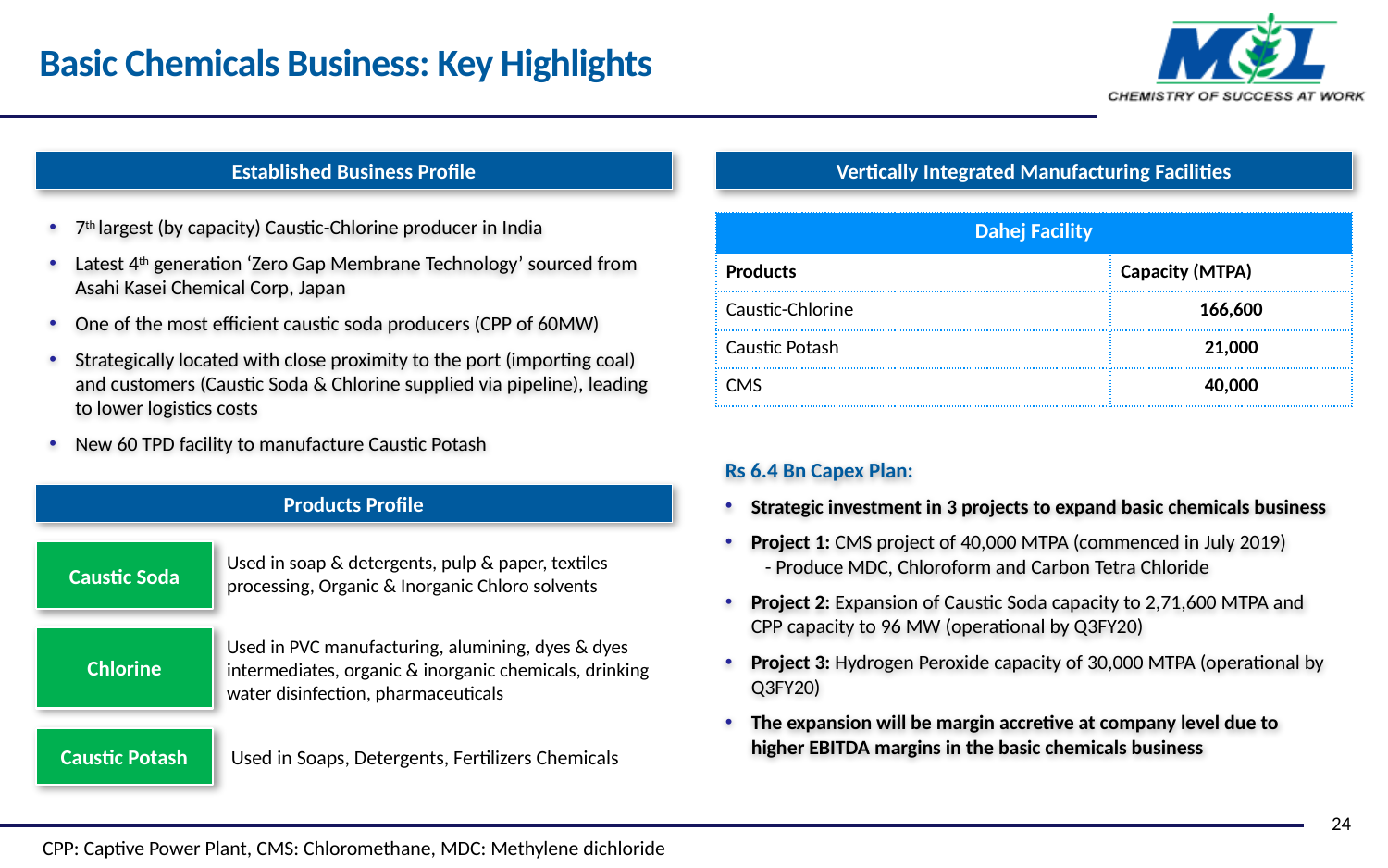

Basic Chemicals Business: Key Highlights
Established Business Profile
Vertically Integrated Manufacturing Facilities
7th largest (by capacity) Caustic-Chlorine producer in India
Latest 4th generation ‘Zero Gap Membrane Technology’ sourced from Asahi Kasei Chemical Corp, Japan
One of the most efficient caustic soda producers (CPP of 60MW)
Strategically located with close proximity to the port (importing coal) and customers (Caustic Soda & Chlorine supplied via pipeline), leading to lower logistics costs
New 60 TPD facility to manufacture Caustic Potash
| Dahej Facility |  |
| --- | --- |
| Products | Capacity (MTPA) |
| Caustic-Chlorine | 166,600 |
| Caustic Potash | 21,000 |
| CMS | 40,000 |
Rs 6.4 Bn Capex Plan:
Strategic investment in 3 projects to expand basic chemicals business
Project 1: CMS project of 40,000 MTPA (commenced in July 2019)
   - Produce MDC, Chloroform and Carbon Tetra Chloride
Project 2: Expansion of Caustic Soda capacity to 2,71,600 MTPA and CPP capacity to 96 MW (operational by Q3FY20)
Project 3: Hydrogen Peroxide capacity of 30,000 MTPA (operational by Q3FY20)
The expansion will be margin accretive at company level due to higher EBITDA margins in the basic chemicals business
Products Profile
Used in soap & detergents, pulp & paper, textiles processing, Organic & Inorganic Chloro solvents
Caustic Soda
Used in PVC manufacturing, alumining, dyes & dyes intermediates, organic & inorganic chemicals, drinking water disinfection, pharmaceuticals
Chlorine
Caustic Potash
Used in Soaps, Detergents, Fertilizers Chemicals
24
CPP: Captive Power Plant, CMS: Chloromethane, MDC: Methylene dichloride